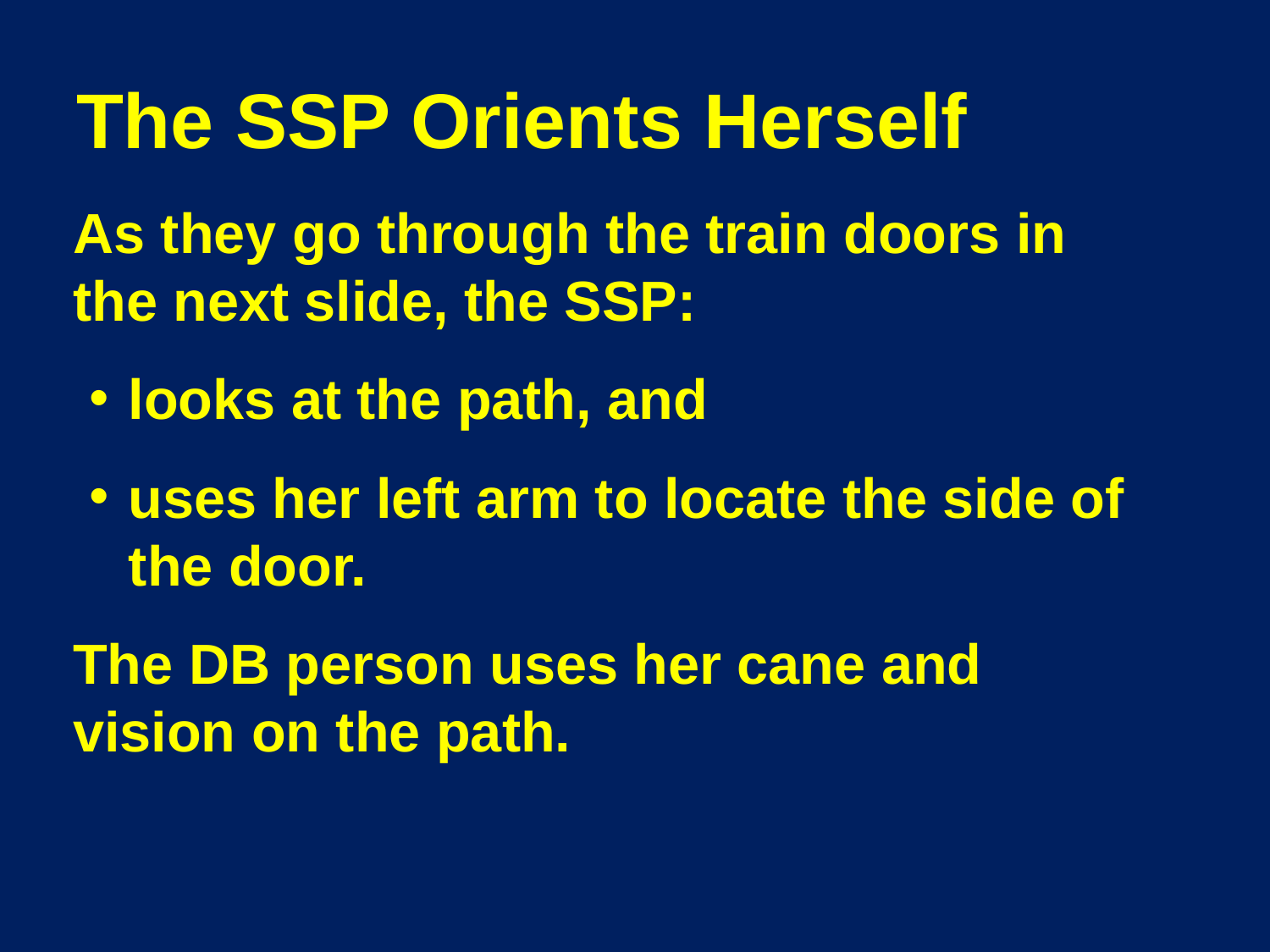

# The SSP Orients Herself
	As they go through the train doors in the next slide, the SSP:

looks at the path, and

uses her left arm to locate the side of the door.

	The DB person uses her cane and vision on the path.